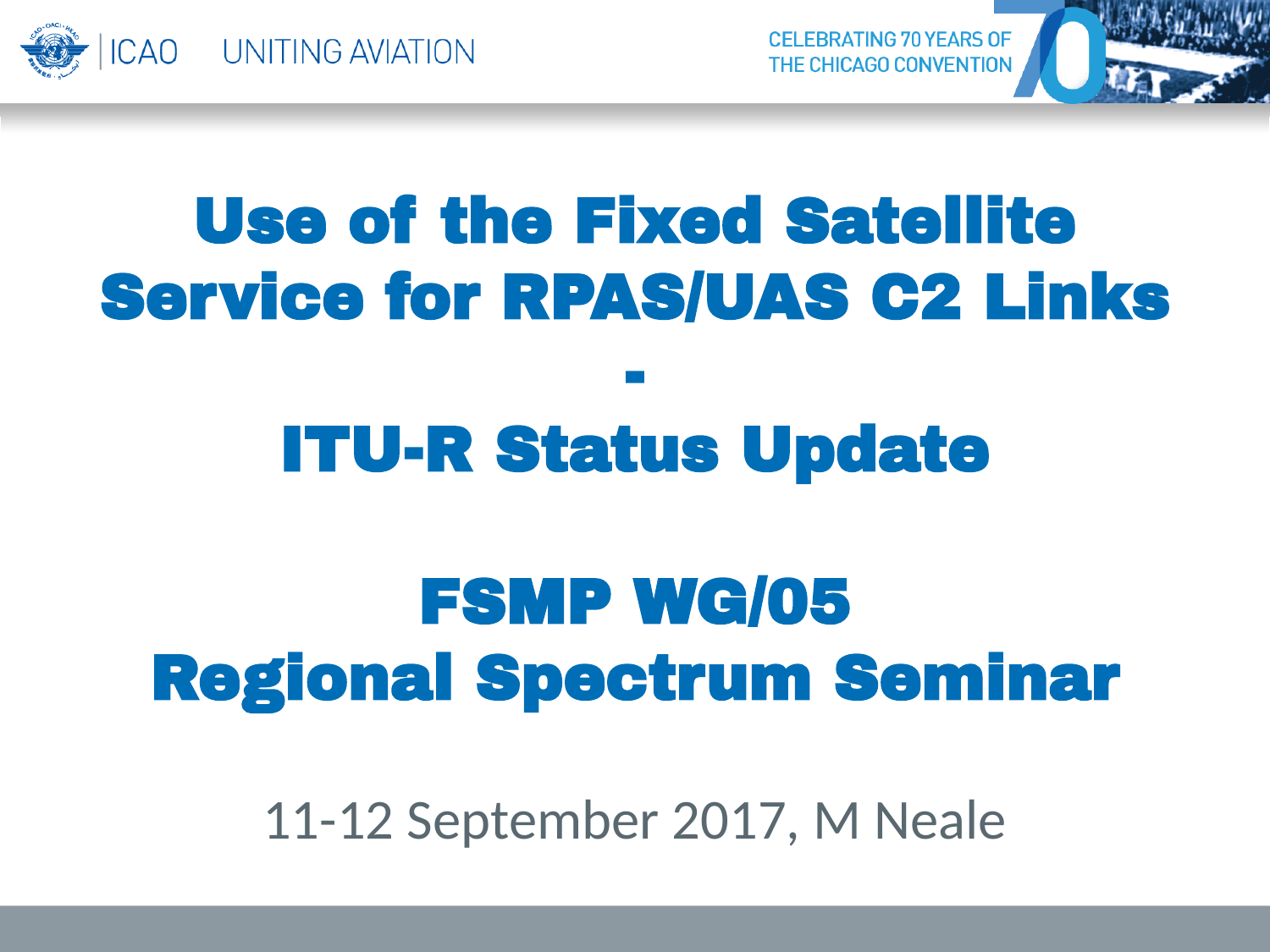

# Use of the Fixed Satellite Service for RPAS/UAS C2 Links - ITU-R Status Update FSMP WG/05 Regional Spectrum Seminar
11-12 September 2017, M Neale